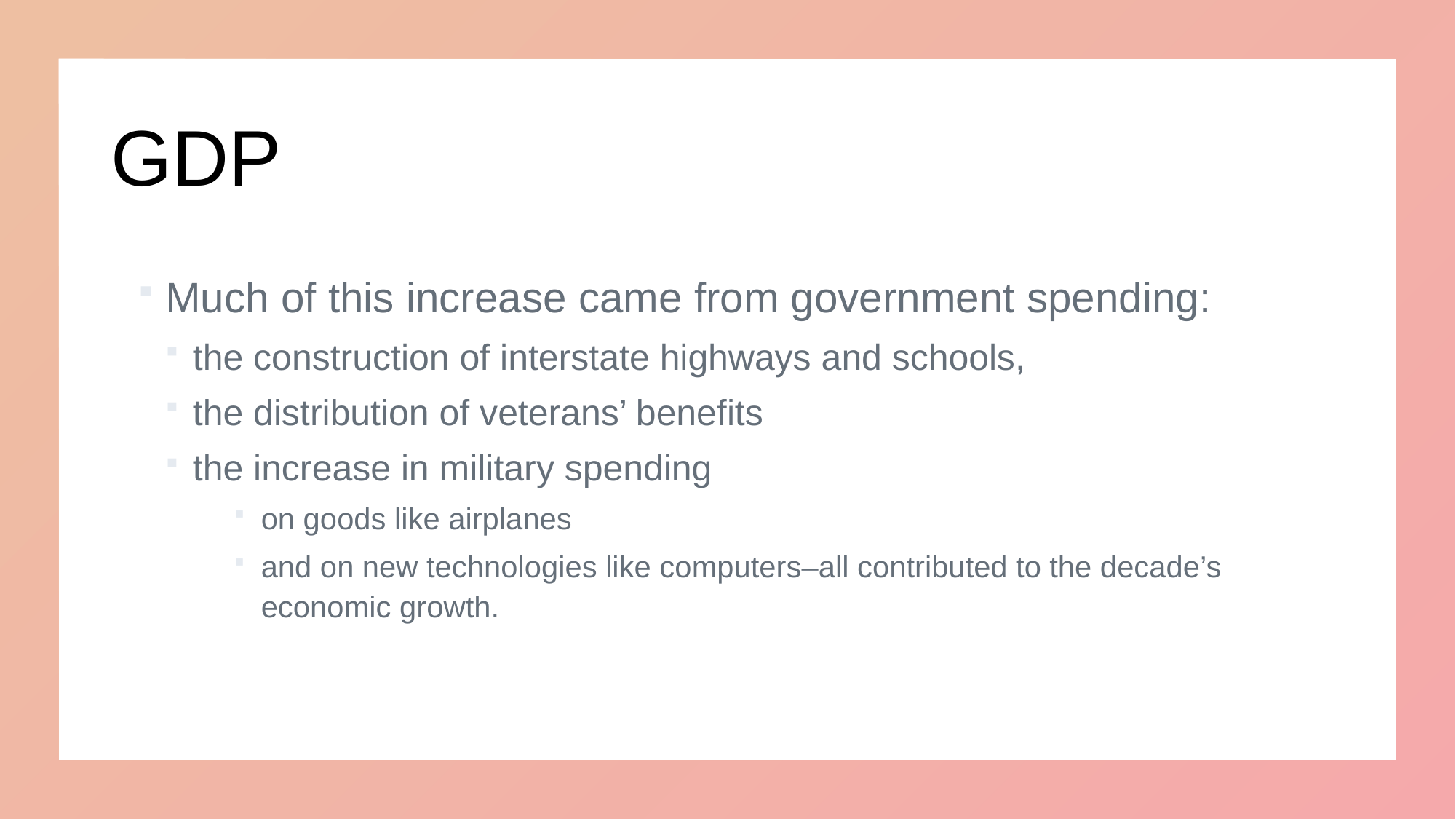

# GDP
Much of this increase came from government spending:
the construction of interstate highways and schools,
the distribution of veterans’ benefits
the increase in military spending
on goods like airplanes
and on new technologies like computers–all contributed to the decade’s economic growth.